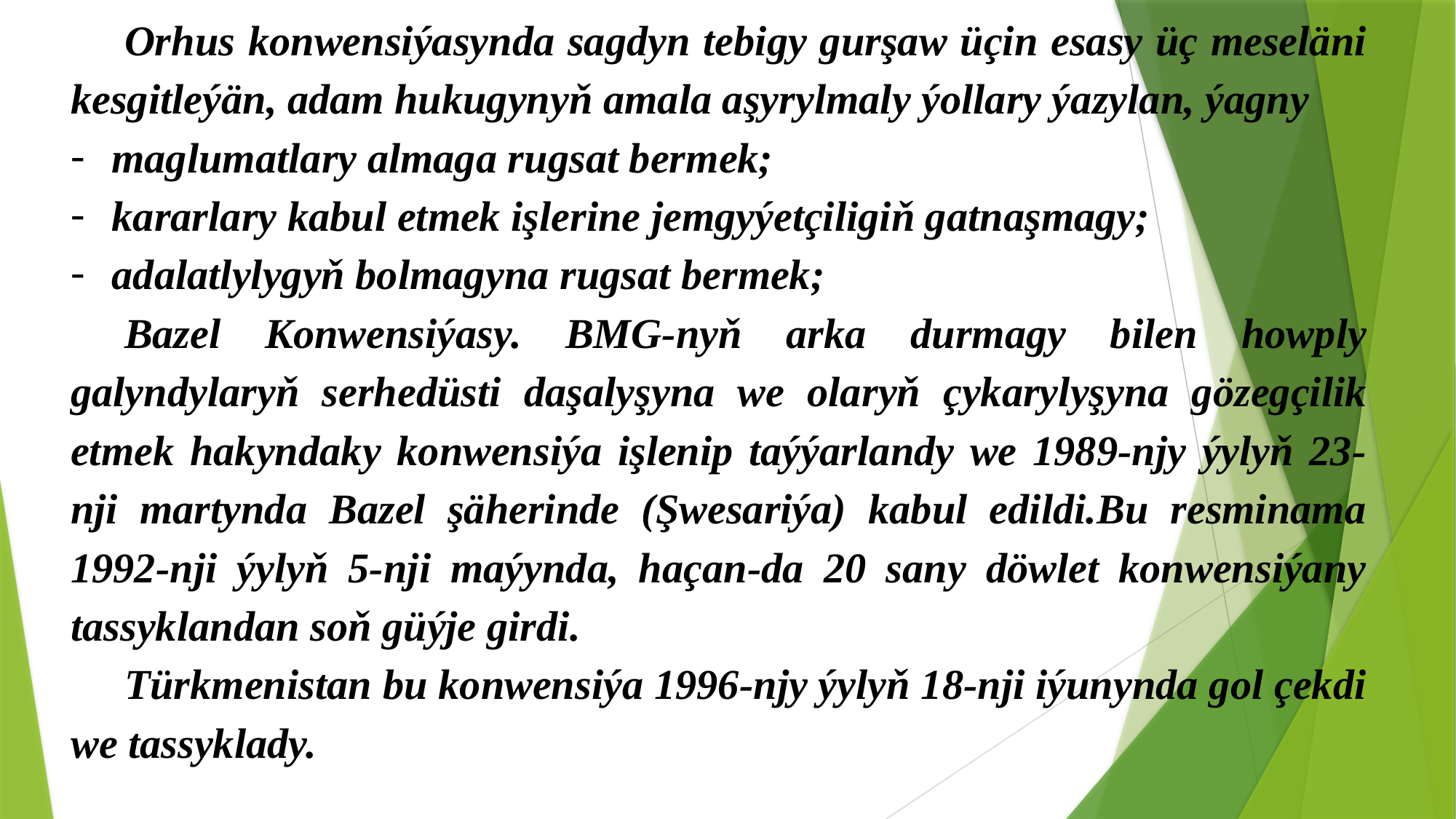

Orhus konwensiýasynda sagdyn tebigy gurşaw üçin esasy üç meseläni kesgitleýän, adam hukugynyň amala aşyrylmaly ýollary ýazylan, ýagny
maglumatlary almaga rugsat bermek;
kararlary kabul etmek işlerine jemgyýetçiligiň gatnaşmagy;
adalatlylygyň bolmagyna rugsat bermek;
Bazel Konwensiýasy. BMG-nyň arka durmagy bilen howply galyndylaryň serhedüsti daşalyşyna we olaryň çykarylyşyna gözegçilik etmek hakyndaky konwensiýa işlenip taýýarlandy we 1989-njy ýylyň 23-nji martynda Bazel şäherinde (Şwesariýa) kabul edildi.Bu resminama 1992-nji ýylyň 5-nji maýynda, haçan-da 20 sany döwlet konwensiýany tassyklandan soň güýje girdi.
Türkmenistan bu konwensiýa 1996-njy ýylyň 18-nji iýunynda gol çekdi we tassyklady.